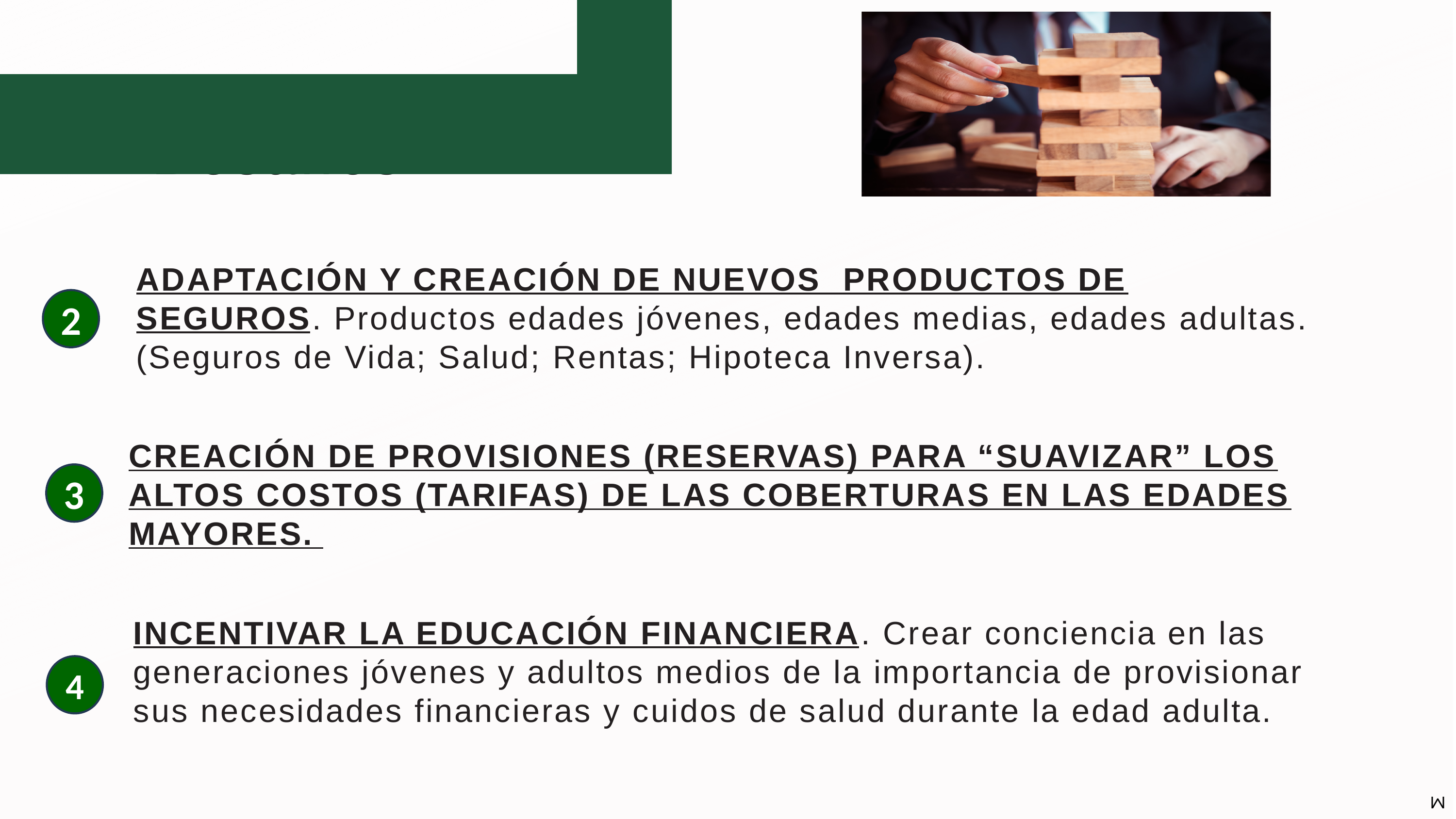

M

Desafíos
ADAPTACIÓN Y CREACIÓN DE NUEVOS  PRODUCTOS DE SEGUROS. Productos edades jóvenes, edades medias, edades adultas. (Seguros de Vida; Salud; Rentas; Hipoteca Inversa).
2
CREACIÓN DE PROVISIONES (RESERVAS) PARA “SUAVIZAR” LOS ALTOS COSTOS (TARIFAS) DE LAS COBERTURAS EN LAS EDADES MAYORES.
3
INCENTIVAR LA EDUCACIÓN FINANCIERA. Crear conciencia en las generaciones jóvenes y adultos medios de la importancia de provisionar sus necesidades financieras y cuidos de salud durante la edad adulta.
4